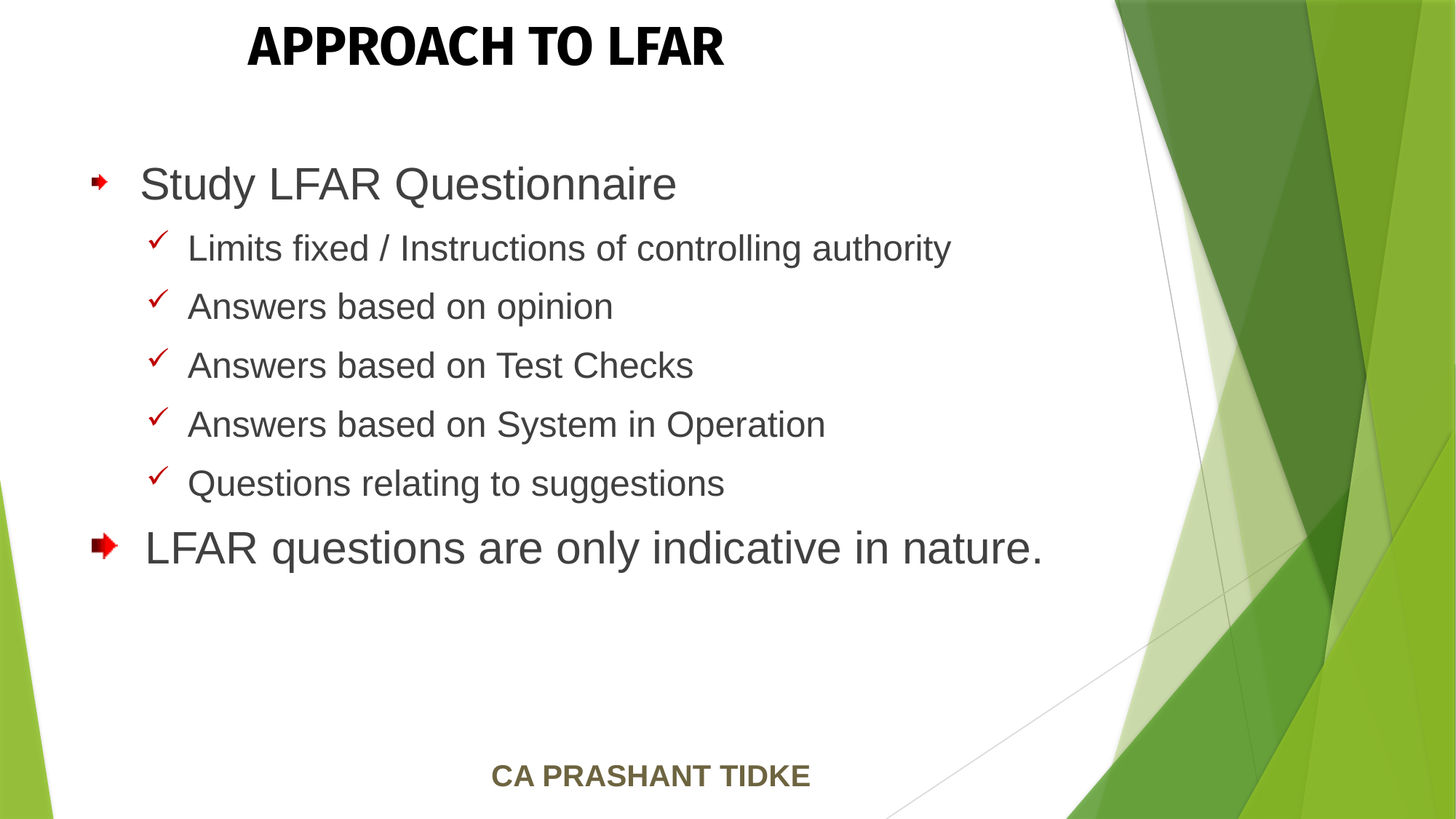

# APPROACH TO LFAR
 Study LFAR Questionnaire
Limits fixed / Instructions of controlling authority
Answers based on opinion
Answers based on Test Checks
Answers based on System in Operation
Questions relating to suggestions
 LFAR questions are only indicative in nature.
CA PRASHANT TIDKE